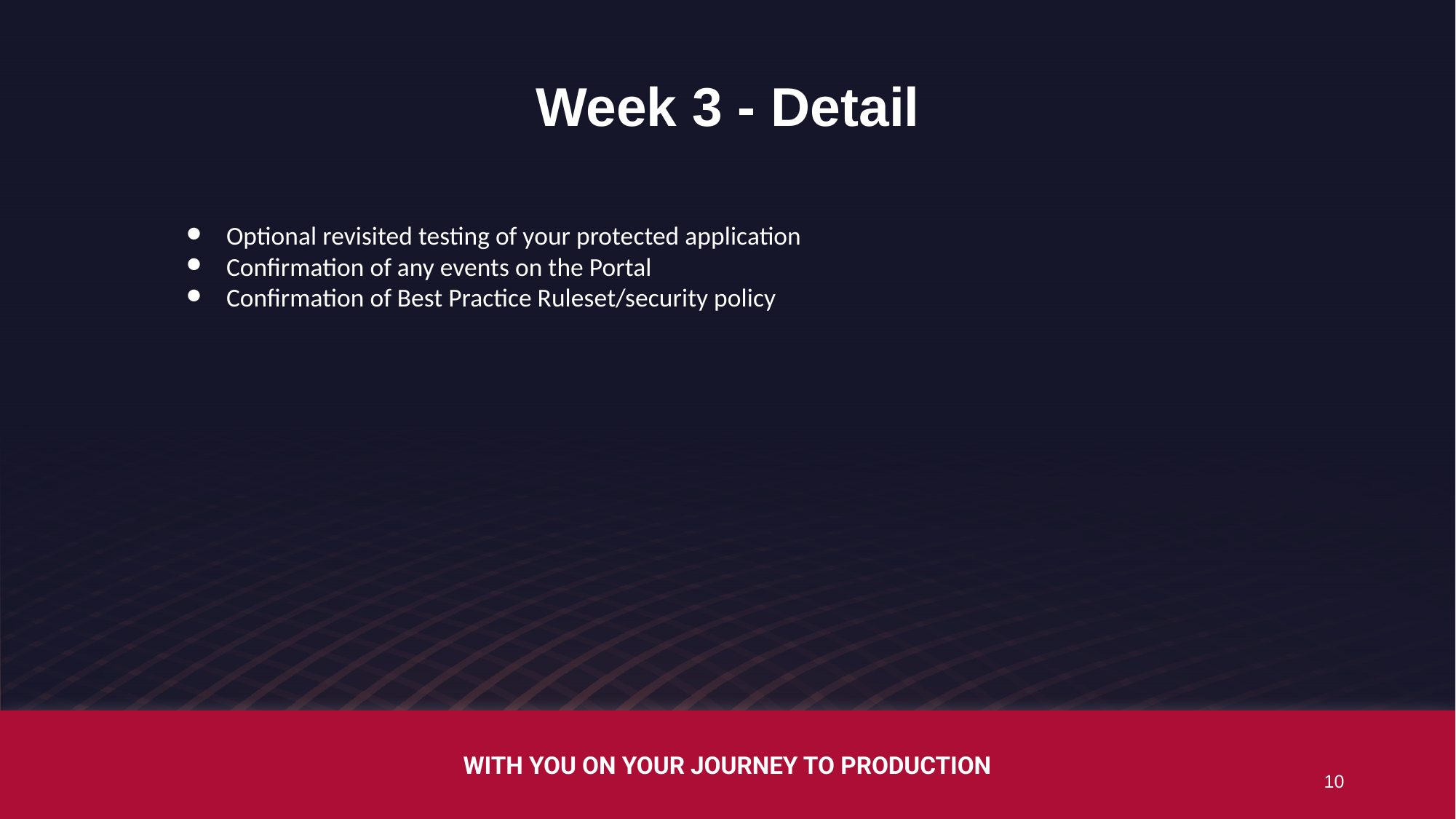

Week 3 - Detail
Optional revisited testing of your protected application
Confirmation of any events on the Portal
Confirmation of Best Practice Ruleset/security policy

WITH YOU ON YOUR JOURNEY TO PRODUCTION
10